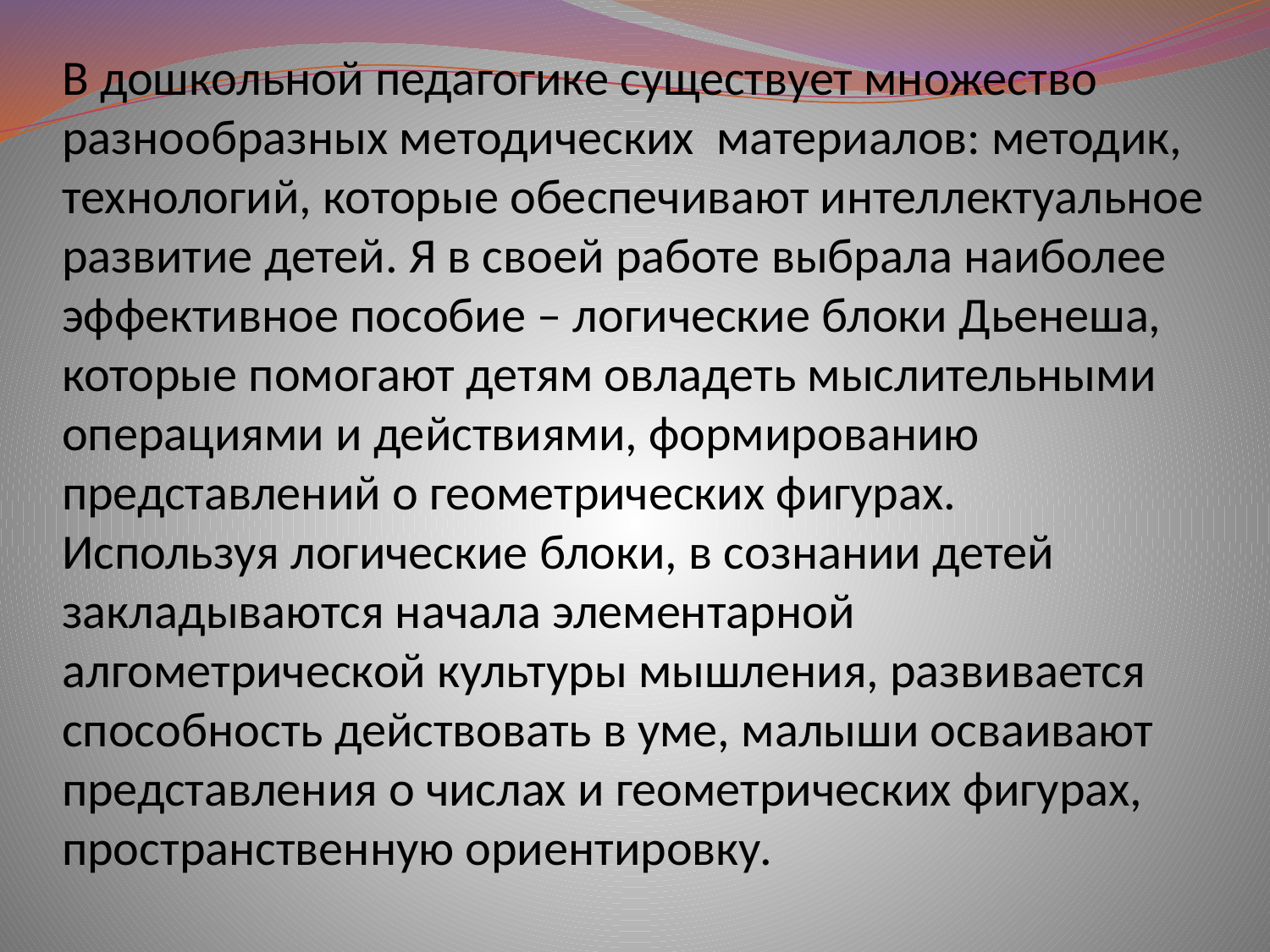

В дошкольной педагогике существует множество разнообразных методических  материалов: методик, технологий, которые обеспечивают интеллектуальное развитие детей. Я в своей работе выбрала наиболее эффективное пособие – логические блоки Дьенеша, которые помогают детям овладеть мыслительными операциями и действиями, формированию представлений о геометрических фигурах.
Используя логические блоки, в сознании детей закладываются начала элементарной алгометрической культуры мышления, развивается способность действовать в уме, малыши осваивают представления о числах и геометрических фигурах, пространственную ориентировку.